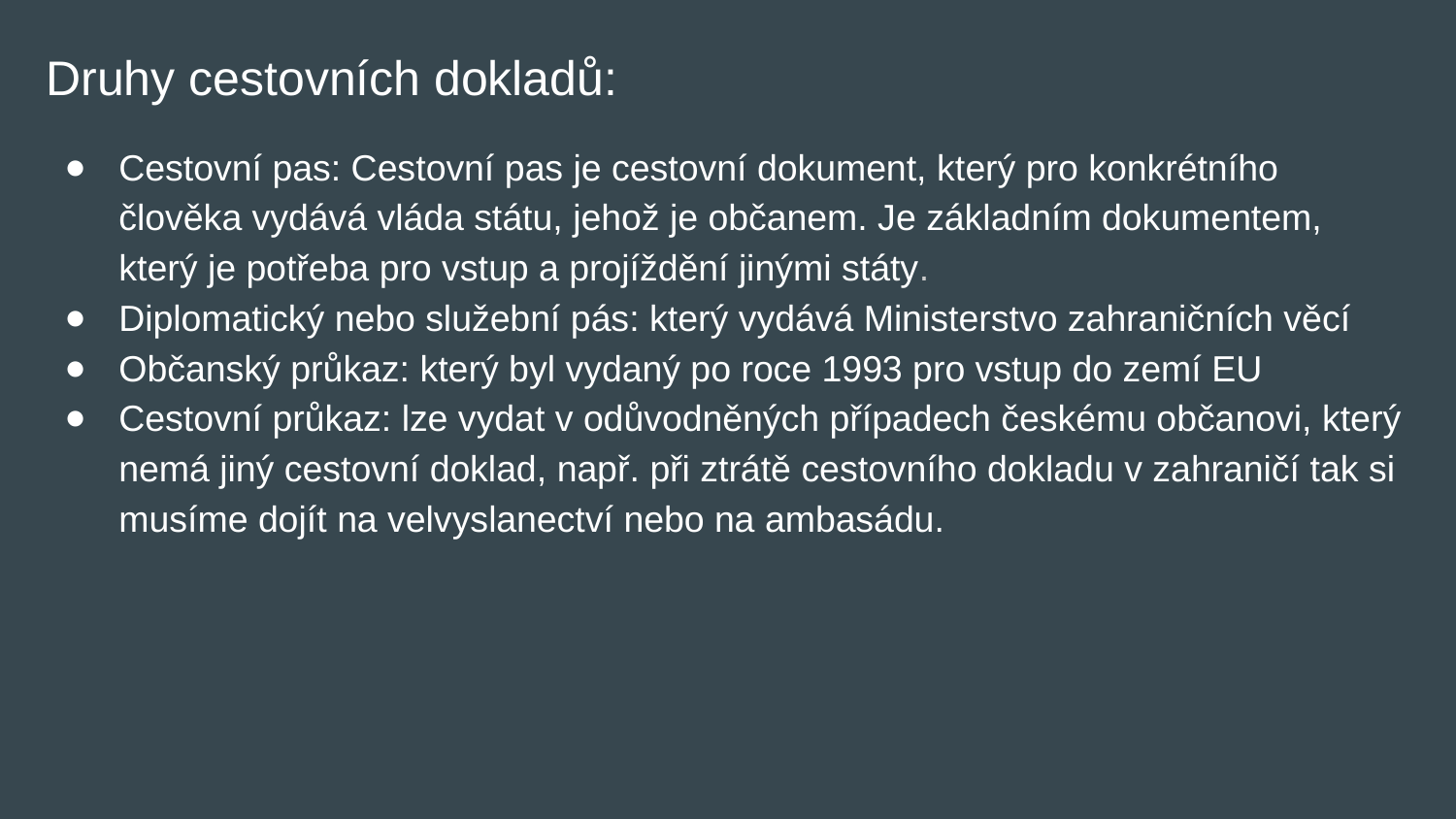

Druhy cestovních dokladů:
Cestovní pas: Cestovní pas je cestovní dokument, který pro konkrétního člověka vydává vláda státu, jehož je občanem. Je základním dokumentem, který je potřeba pro vstup a projíždění jinými státy.
Diplomatický nebo služební pás: který vydává Ministerstvo zahraničních věcí
Občanský průkaz: který byl vydaný po roce 1993 pro vstup do zemí EU
Cestovní průkaz: lze vydat v odůvodněných případech českému občanovi, který nemá jiný cestovní doklad, např. při ztrátě cestovního dokladu v zahraničí tak si musíme dojít na velvyslanectví nebo na ambasádu.